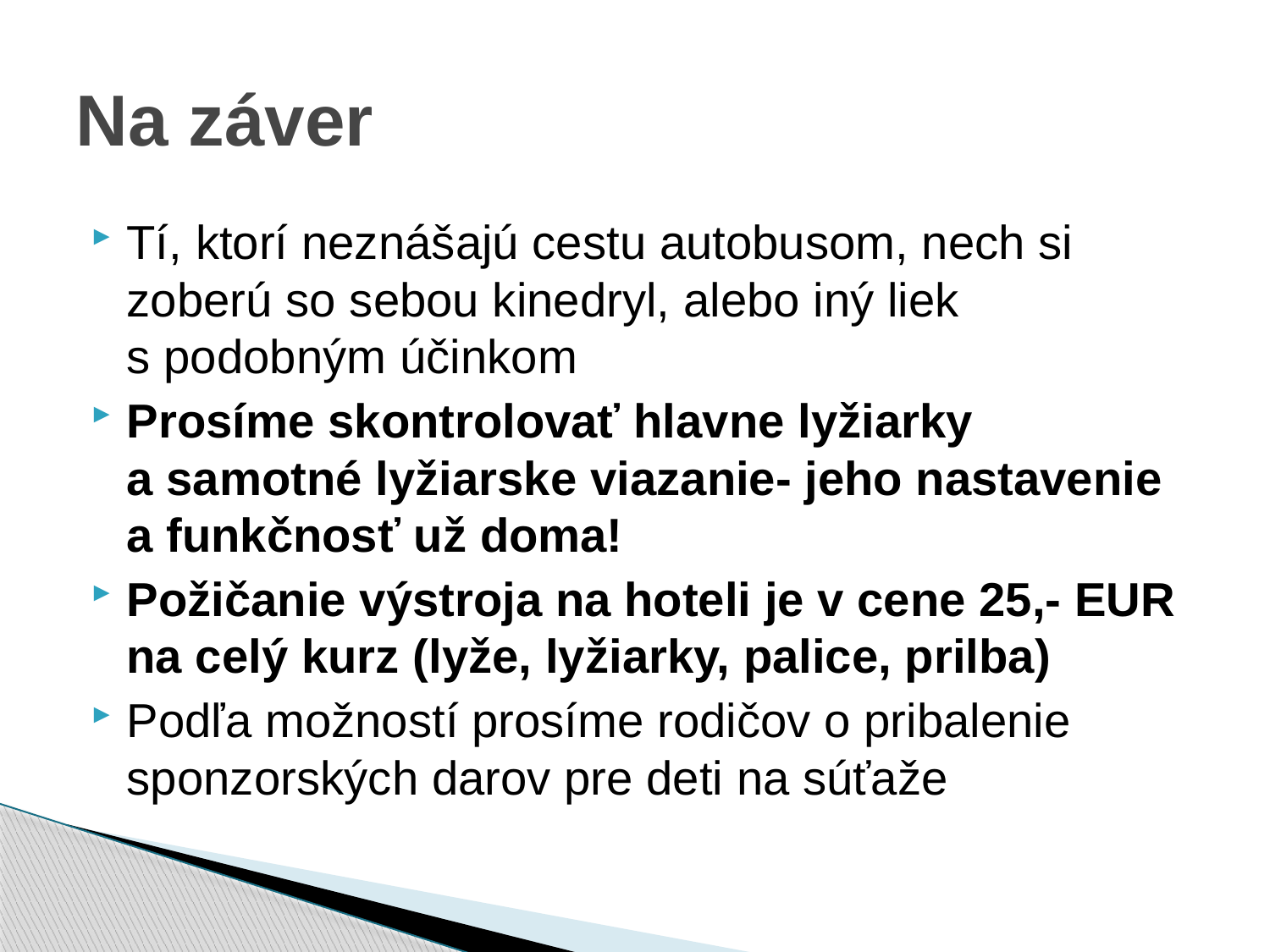

# Na záver
Tí, ktorí neznášajú cestu autobusom, nech si zoberú so sebou kinedryl, alebo iný liek s podobným účinkom
Prosíme skontrolovať hlavne lyžiarky a samotné lyžiarske viazanie- jeho nastavenie a funkčnosť už doma!
Požičanie výstroja na hoteli je v cene 25,- EUR na celý kurz (lyže, lyžiarky, palice, prilba)
Podľa možností prosíme rodičov o pribalenie sponzorských darov pre deti na súťaže